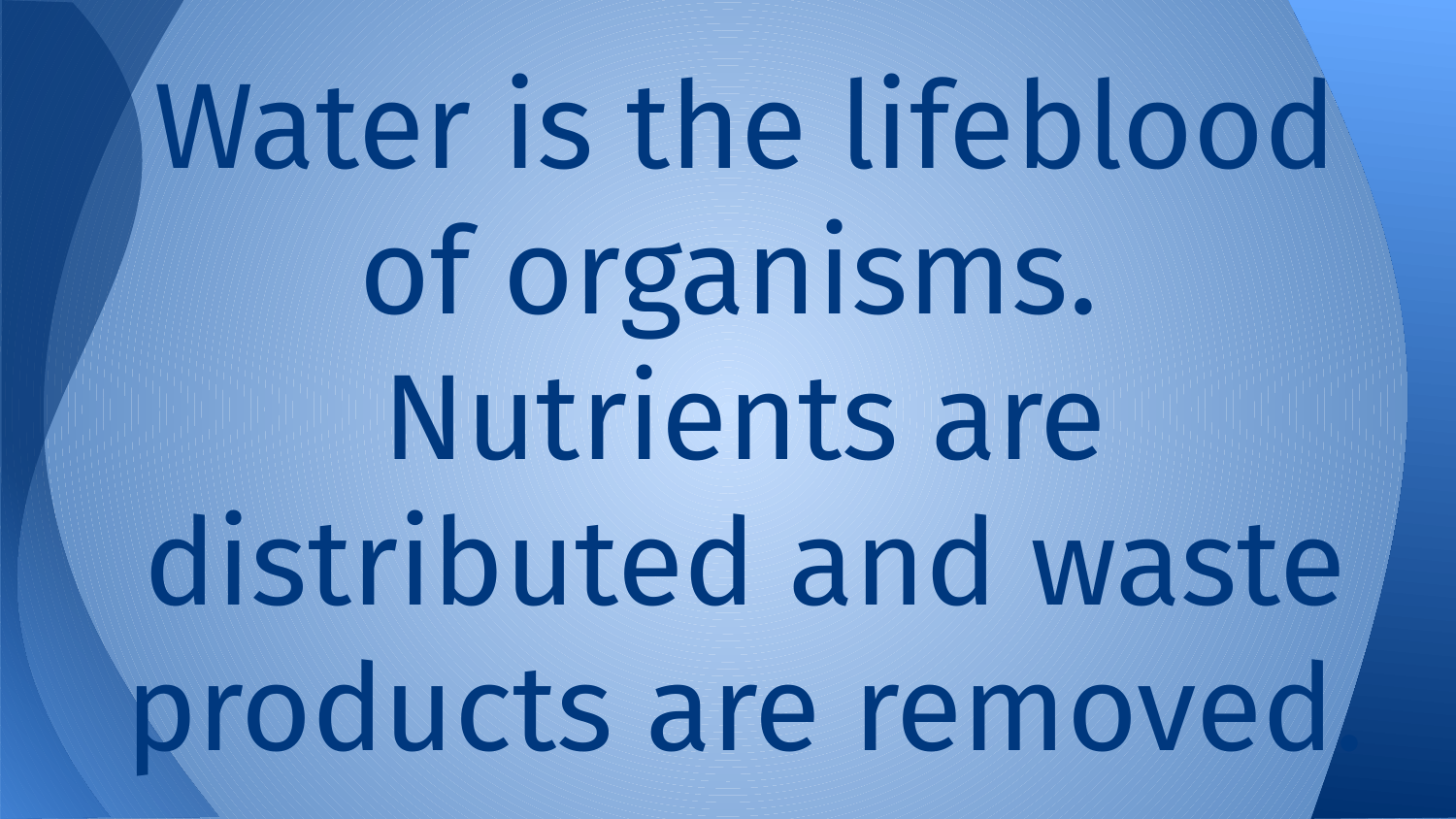

Water is the lifeblood of organisms.  Nutrients are distributed and waste products are removed.